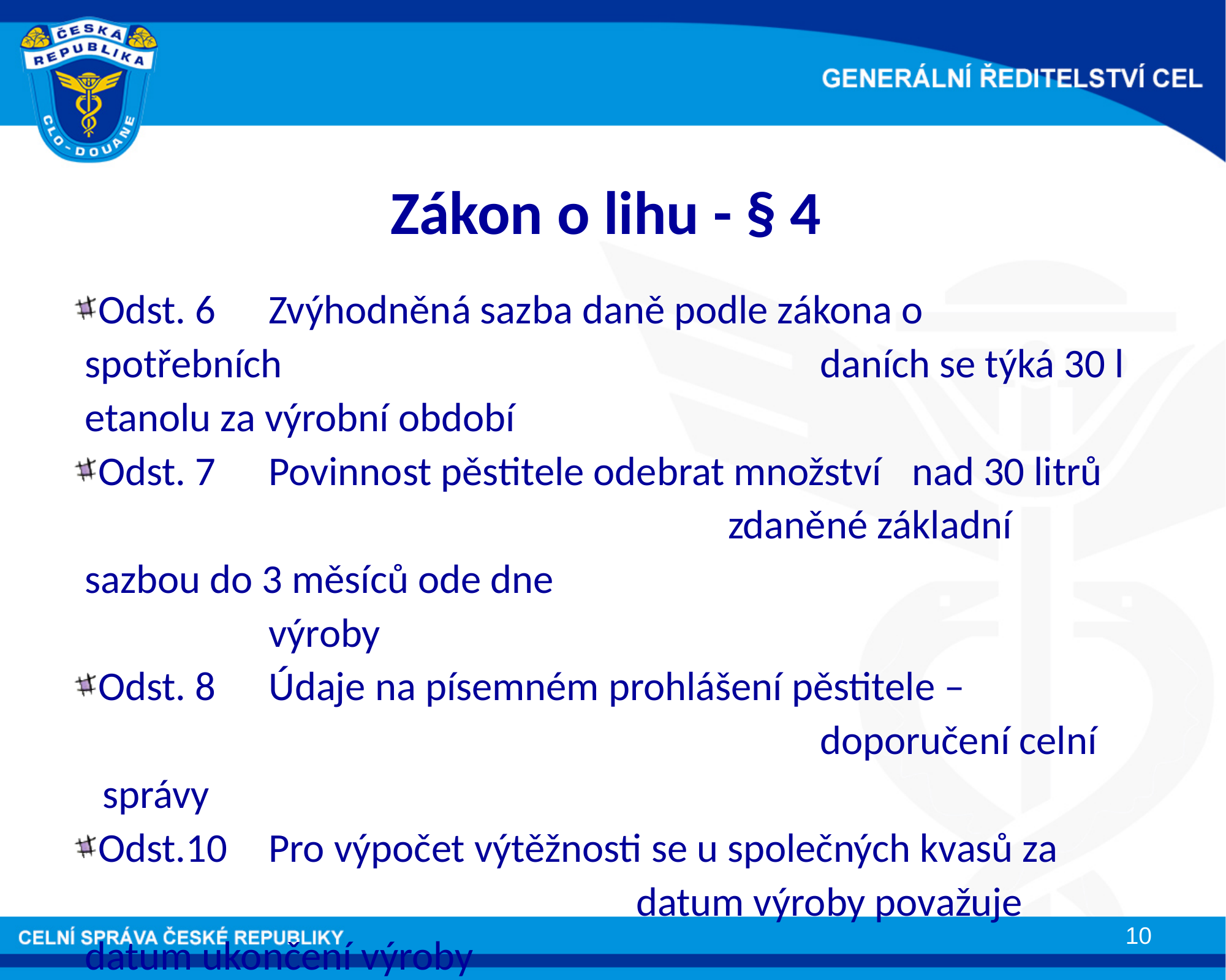

# Zákon o lihu - § 4
Odst. 6 	Zvýhodněná sazba daně podle zákona o spotřebních 						daních se týká 30 l etanolu za výrobní období
Odst. 7 	Povinnost pěstitele odebrat množství	nad 30 litrů 								zdaněné základní sazbou do 3 měsíců ode dne 									výroby
Odst. 8 	Údaje na písemném prohlášení pěstitele – 											doporučení celní 	správy
Odst.10	Pro výpočet výtěžnosti se u společných kvasů za 								datum výroby považuje datum ukončení výroby 									destilátu ze surovin všech pěstitelů, jejichž suroviny 							byly smíchány
10